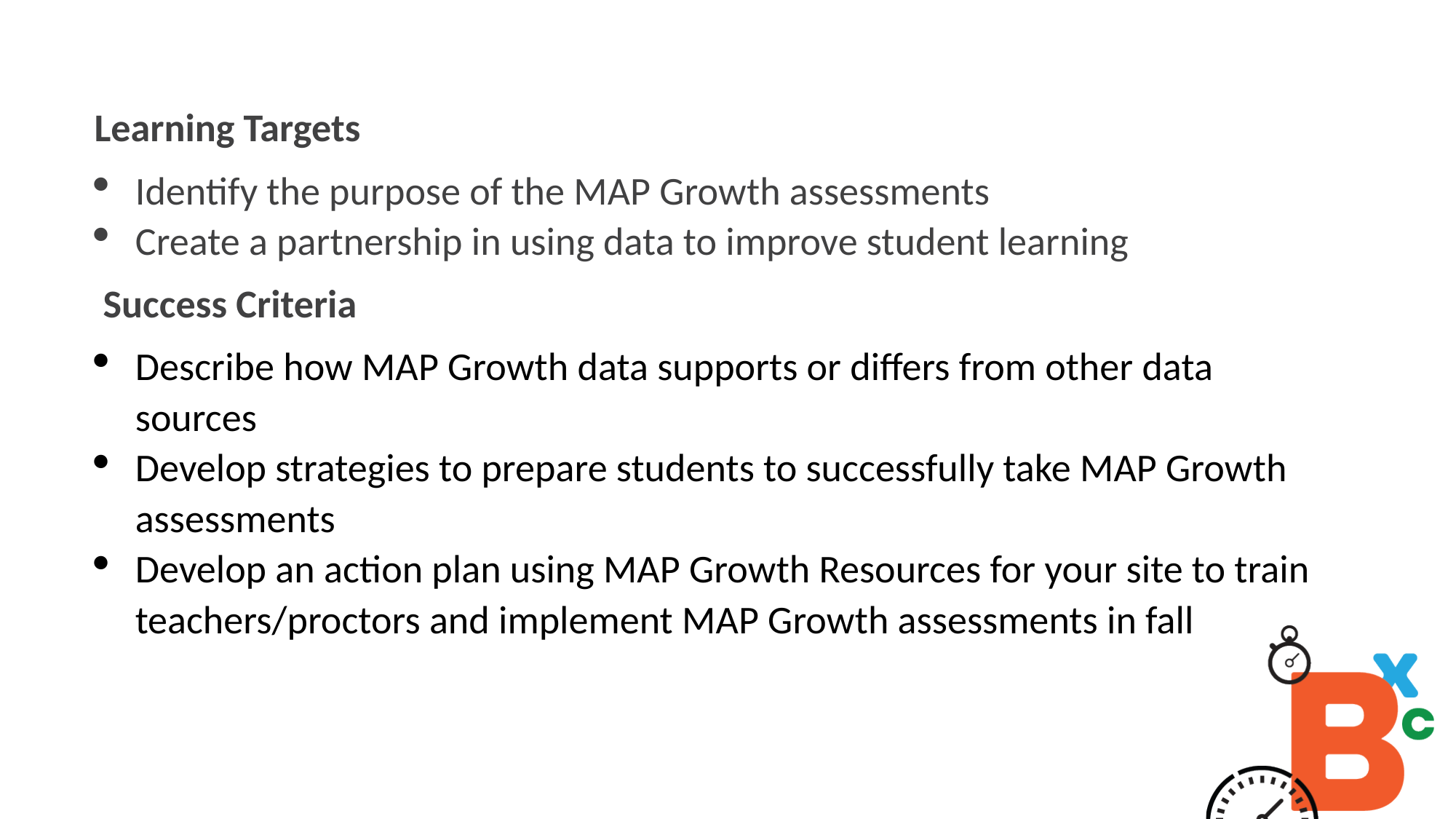

Learning Targets
Identify the purpose of the MAP Growth assessments
Create a partnership in using data to improve student learning
 Success Criteria
Describe how MAP Growth data supports or differs from other data sources
Develop strategies to prepare students to successfully take MAP Growth assessments
Develop an action plan using MAP Growth Resources for your site to train teachers/proctors and implement MAP Growth assessments in fall